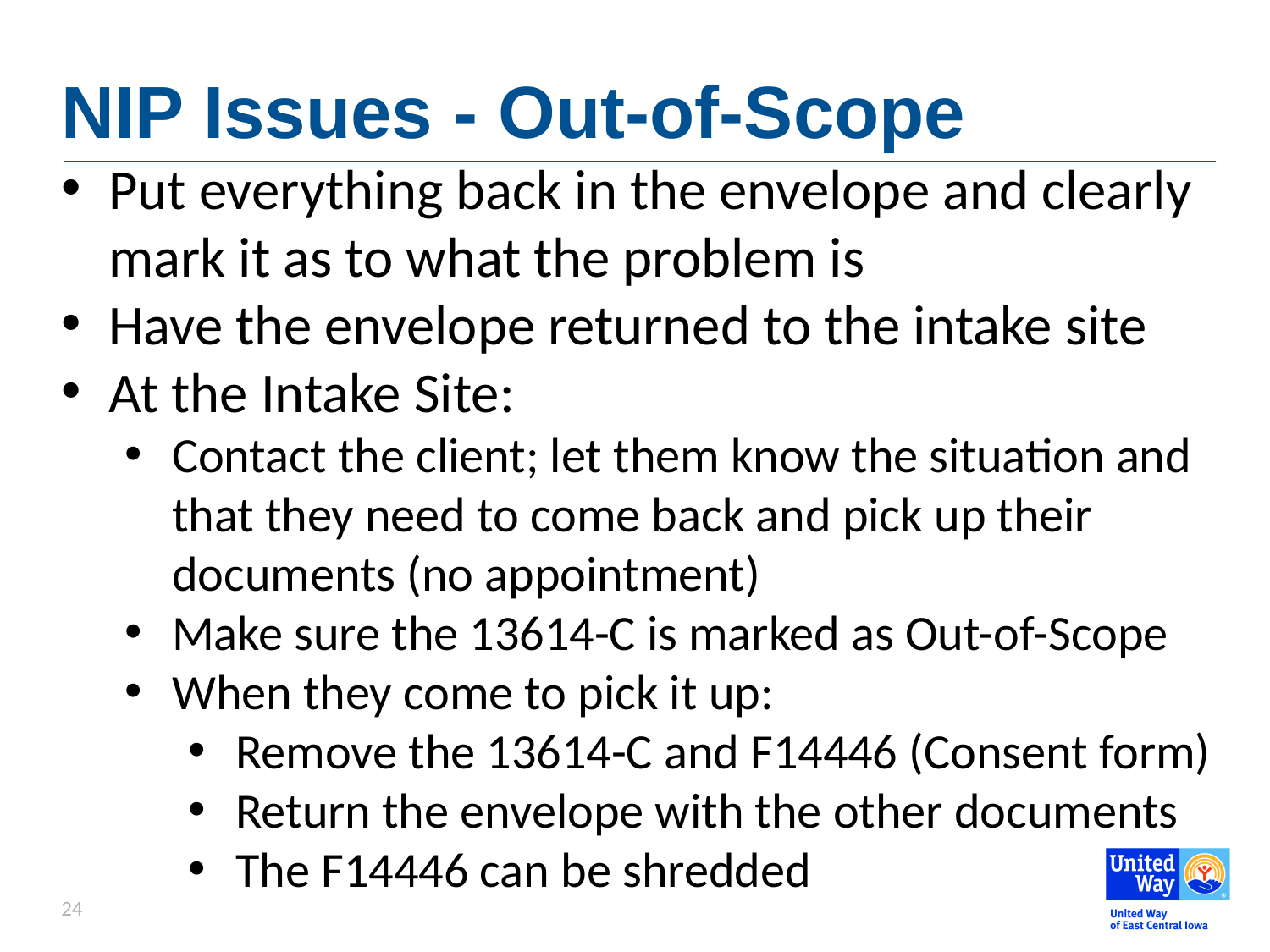

# NIP Issues - Out-of-Scope
Put everything back in the envelope and clearly mark it as to what the problem is
Have the envelope returned to the intake site
At the Intake Site:
Contact the client; let them know the situation and that they need to come back and pick up their documents (no appointment)
Make sure the 13614-C is marked as Out-of-Scope
When they come to pick it up:
Remove the 13614-C and F14446 (Consent form)
Return the envelope with the other documents
The F14446 can be shredded

24